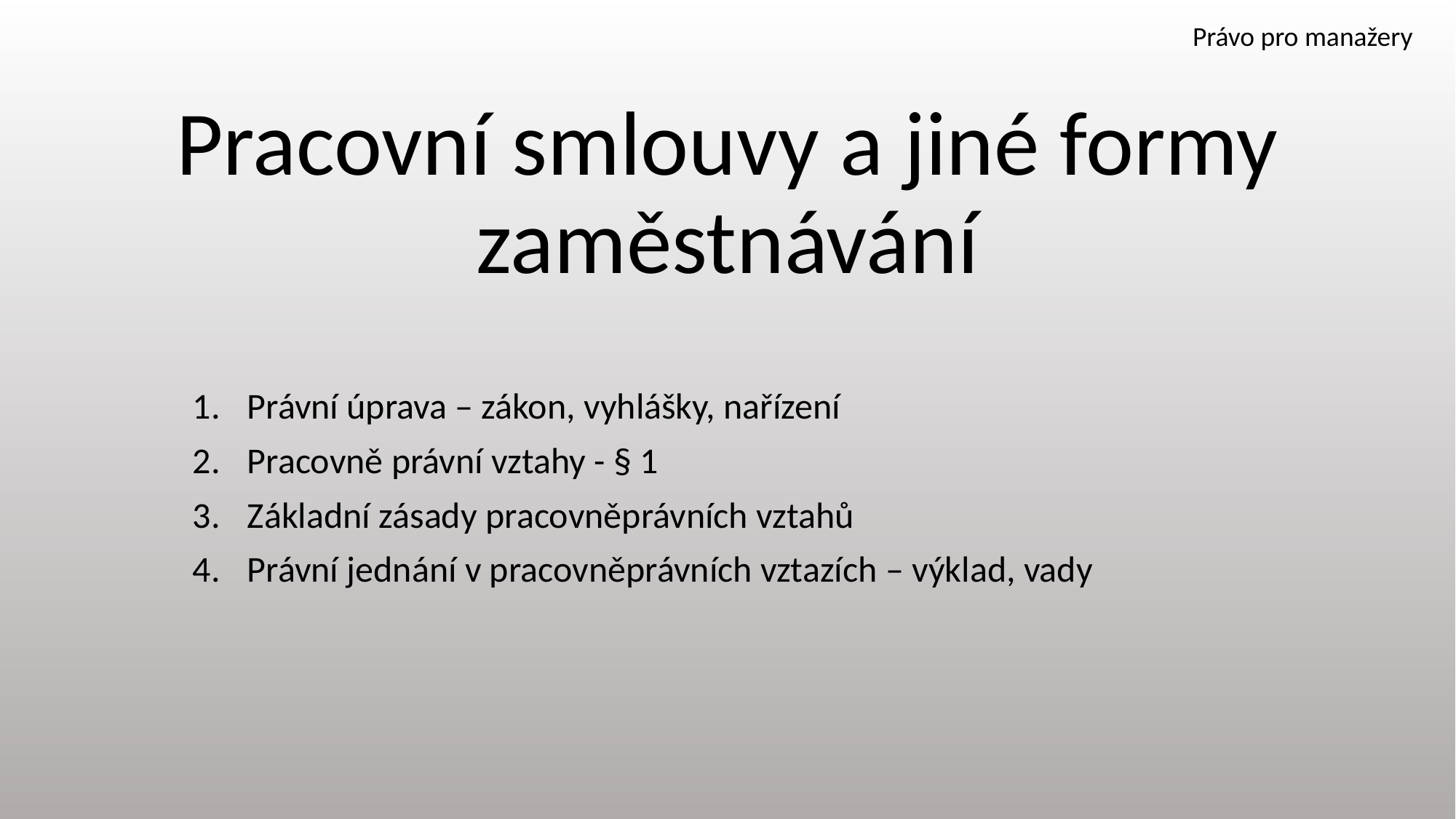

# Pracovní smlouvy a jiné formy zaměstnávání
Právo pro manažery
Právní úprava – zákon, vyhlášky, nařízení
Pracovně právní vztahy - § 1
Základní zásady pracovněprávních vztahů
Právní jednání v pracovněprávních vztazích – výklad, vady